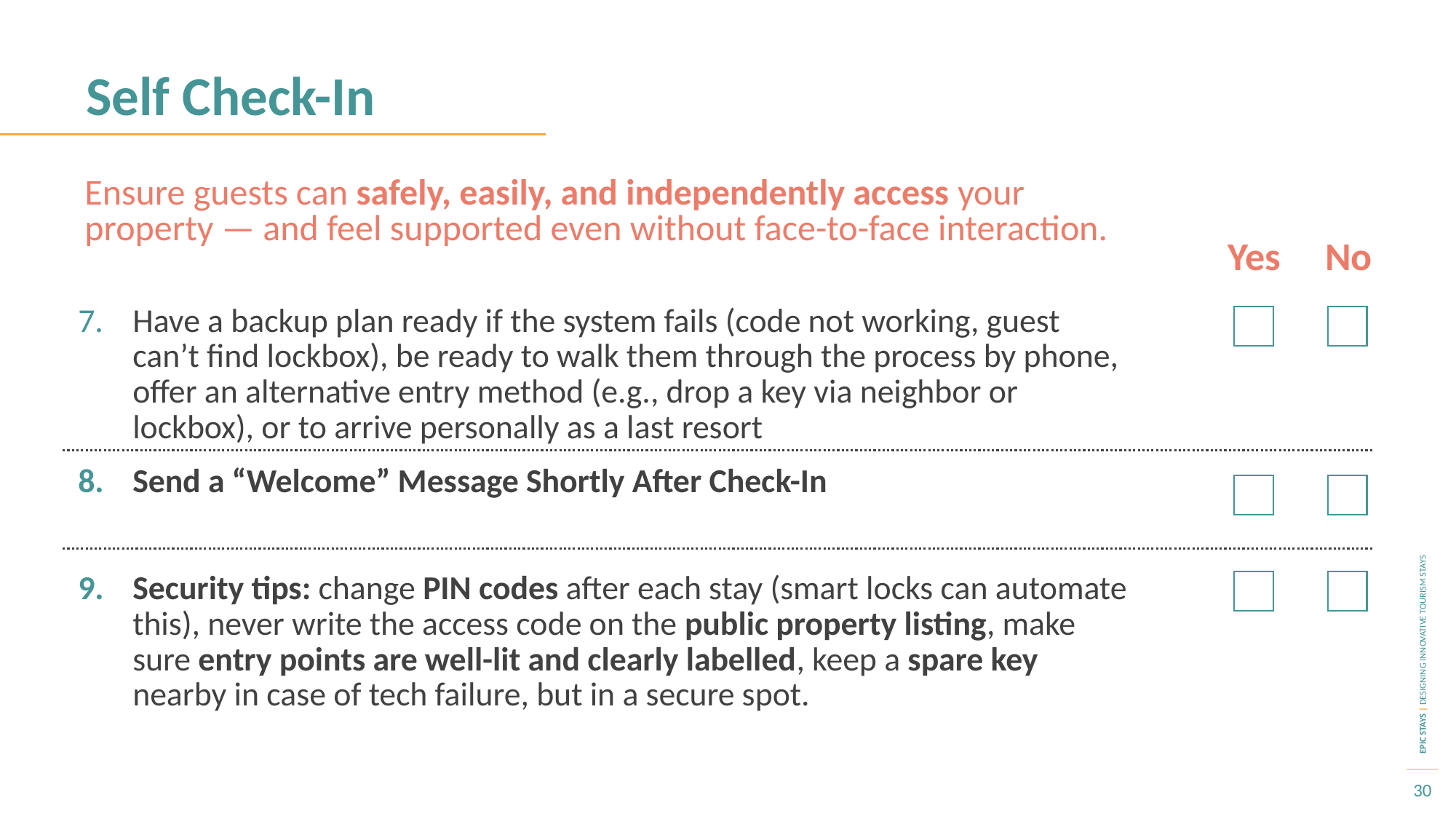

Self Check-In
Ensure guests can safely, easily, and independently access your property — and feel supported even without face-to-face interaction.

Yes     No

Have a backup plan ready if the system fails (code not working, guest can’t find lockbox), be ready to walk them through the process by phone, offer an alternative entry method (e.g., drop a key via neighbor or lockbox), or to arrive personally as a last resort
Send a “Welcome” Message Shortly After Check-In

Security tips: change PIN codes after each stay (smart locks can automate this), never write the access code on the public property listing, make sure entry points are well-lit and clearly labelled, keep a spare key nearby in case of tech failure, but in a secure spot.

30